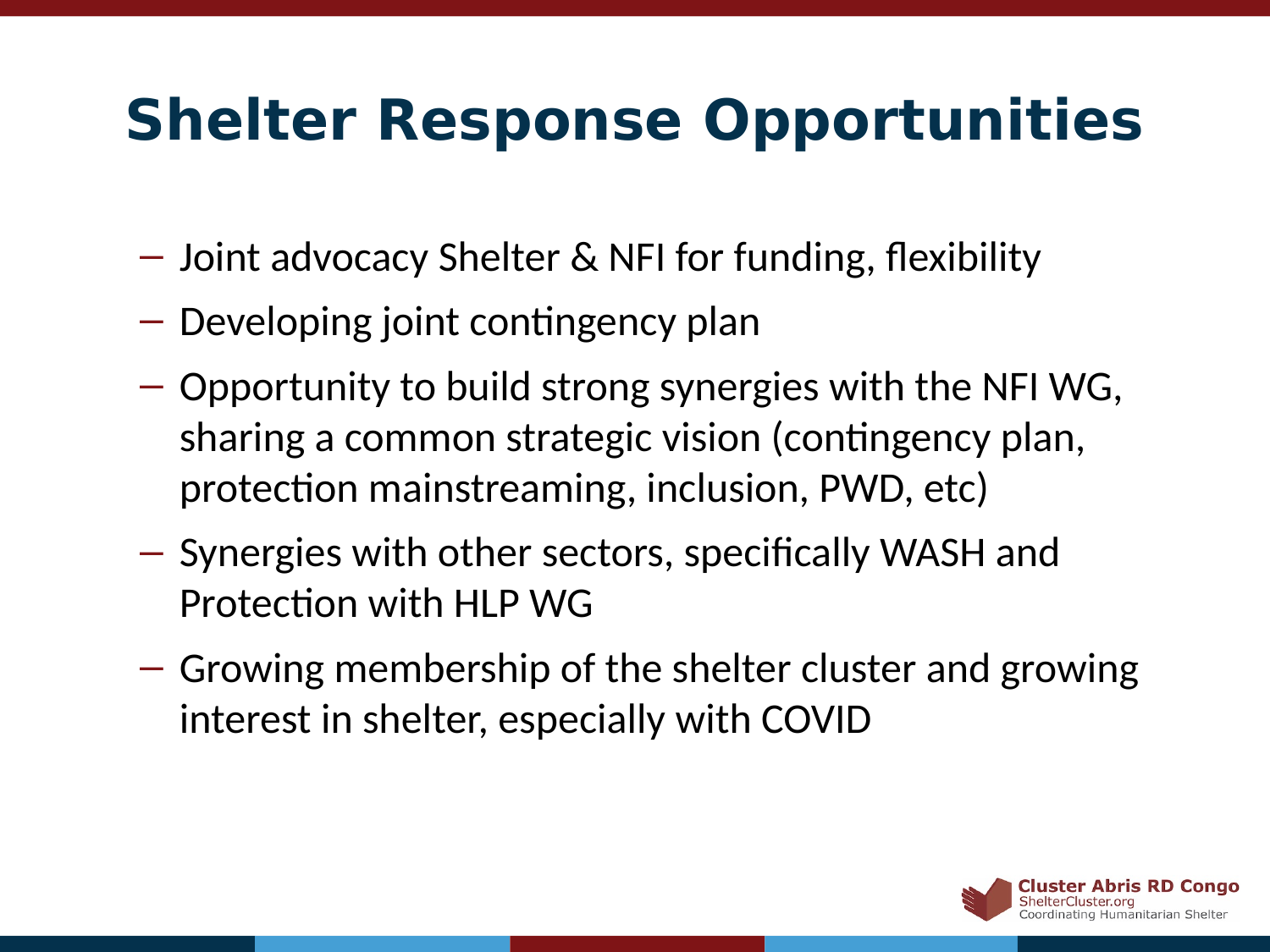

# Shelter Response Opportunities
Joint advocacy Shelter & NFI for funding, flexibility
Developing joint contingency plan
Opportunity to build strong synergies with the NFI WG, sharing a common strategic vision (contingency plan, protection mainstreaming, inclusion, PWD, etc)
Synergies with other sectors, specifically WASH and Protection with HLP WG
Growing membership of the shelter cluster and growing interest in shelter, especially with COVID